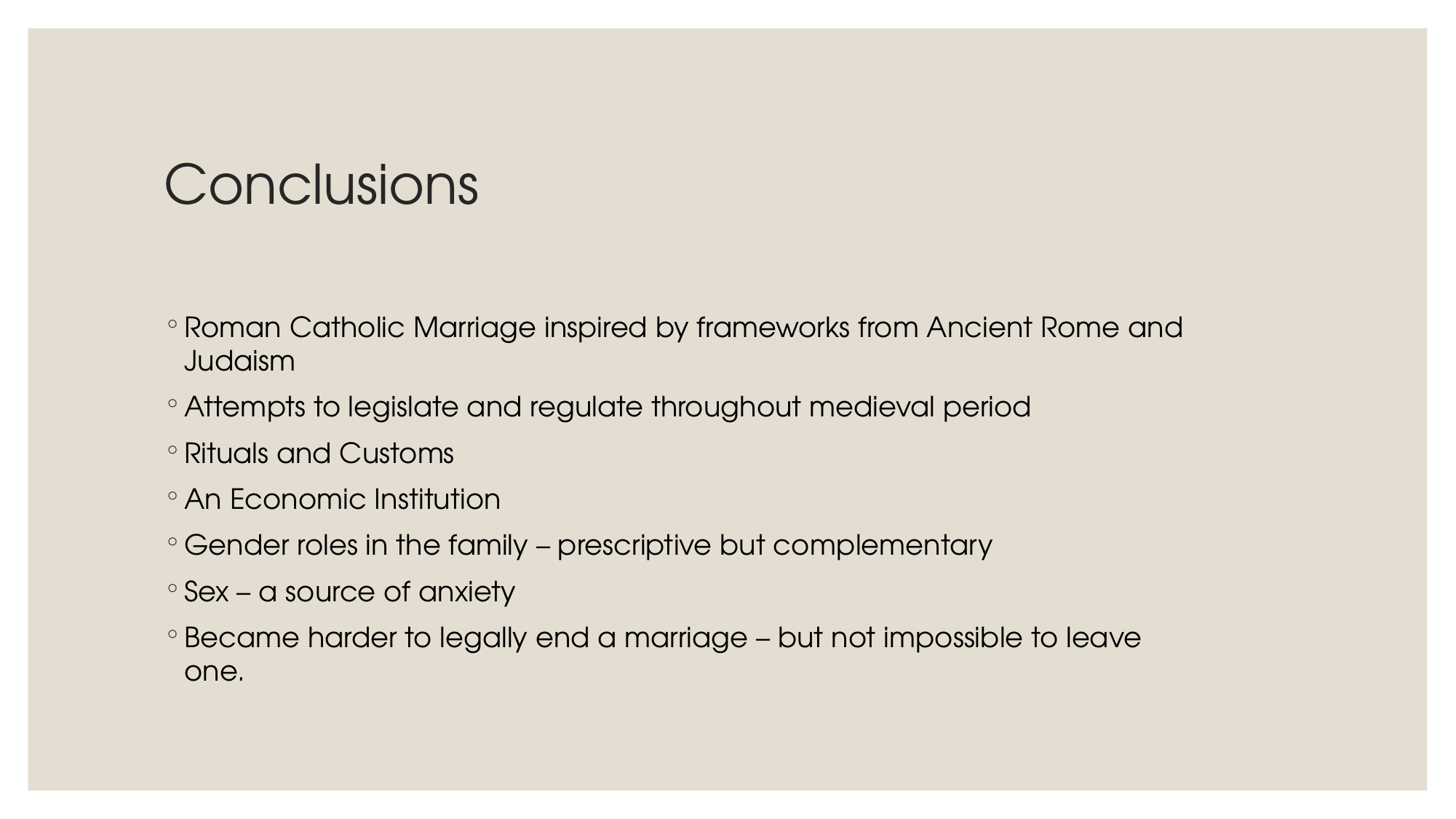

# Conclusions
Roman Catholic Marriage inspired by frameworks from Ancient Rome and Judaism
Attempts to legislate and regulate throughout medieval period
Rituals and Customs
An Economic Institution
Gender roles in the family – prescriptive but complementary
Sex – a source of anxiety
Became harder to legally end a marriage – but not impossible to leave one.